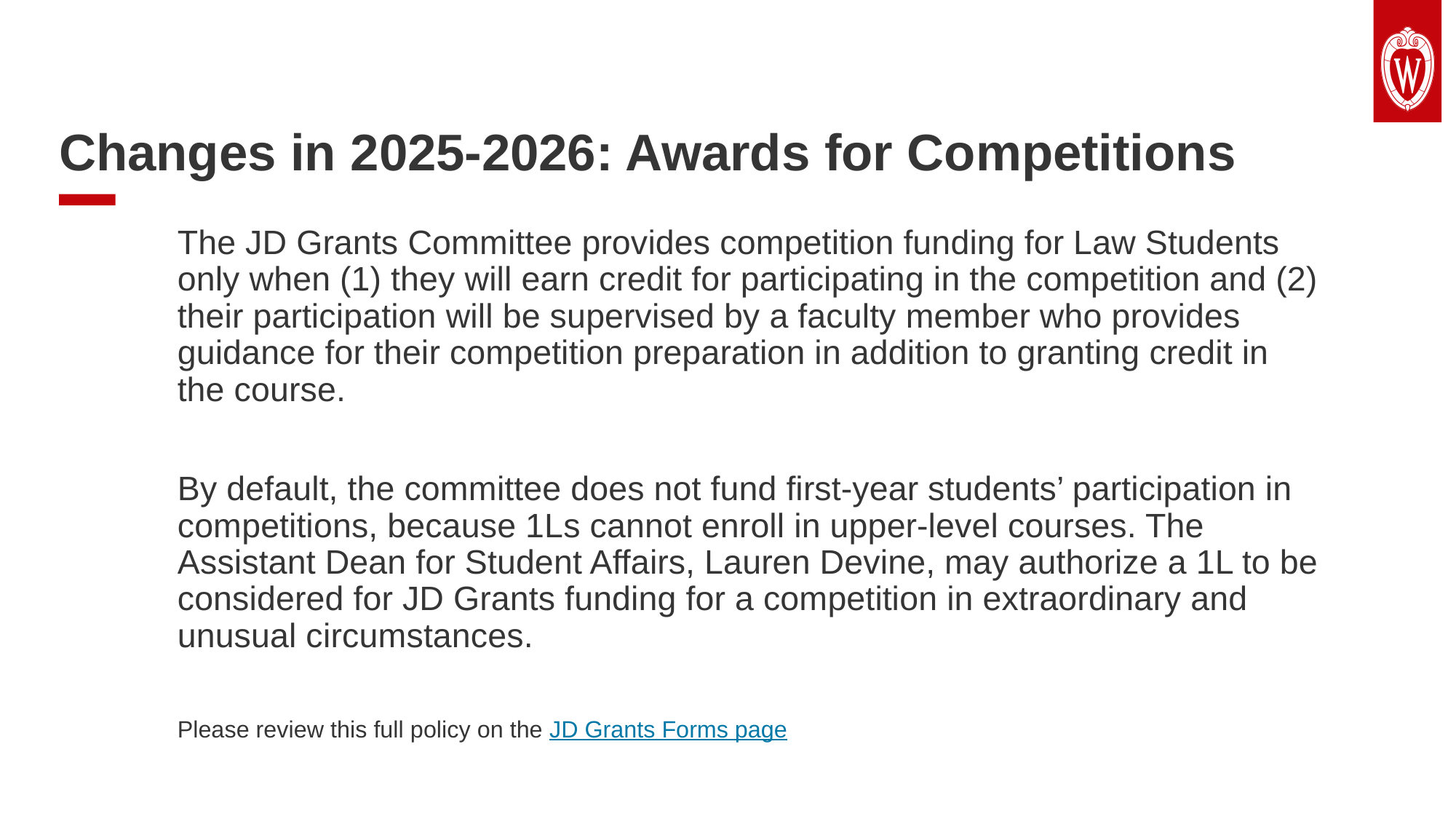

# Changes in 2025-2026: Awards for Competitions
The JD Grants Committee provides competition funding for Law Students only when (1) they will earn credit for participating in the competition and (2) their participation will be supervised by a faculty member who provides guidance for their competition preparation in addition to granting credit in the course.

By default, the committee does not fund first-year students’ participation in competitions, because 1Ls cannot enroll in upper-level courses. The Assistant Dean for Student Affairs, Lauren Devine, may authorize a 1L to be considered for JD Grants funding for a competition in extraordinary and unusual circumstances.

Please review this full policy on the JD Grants Forms page